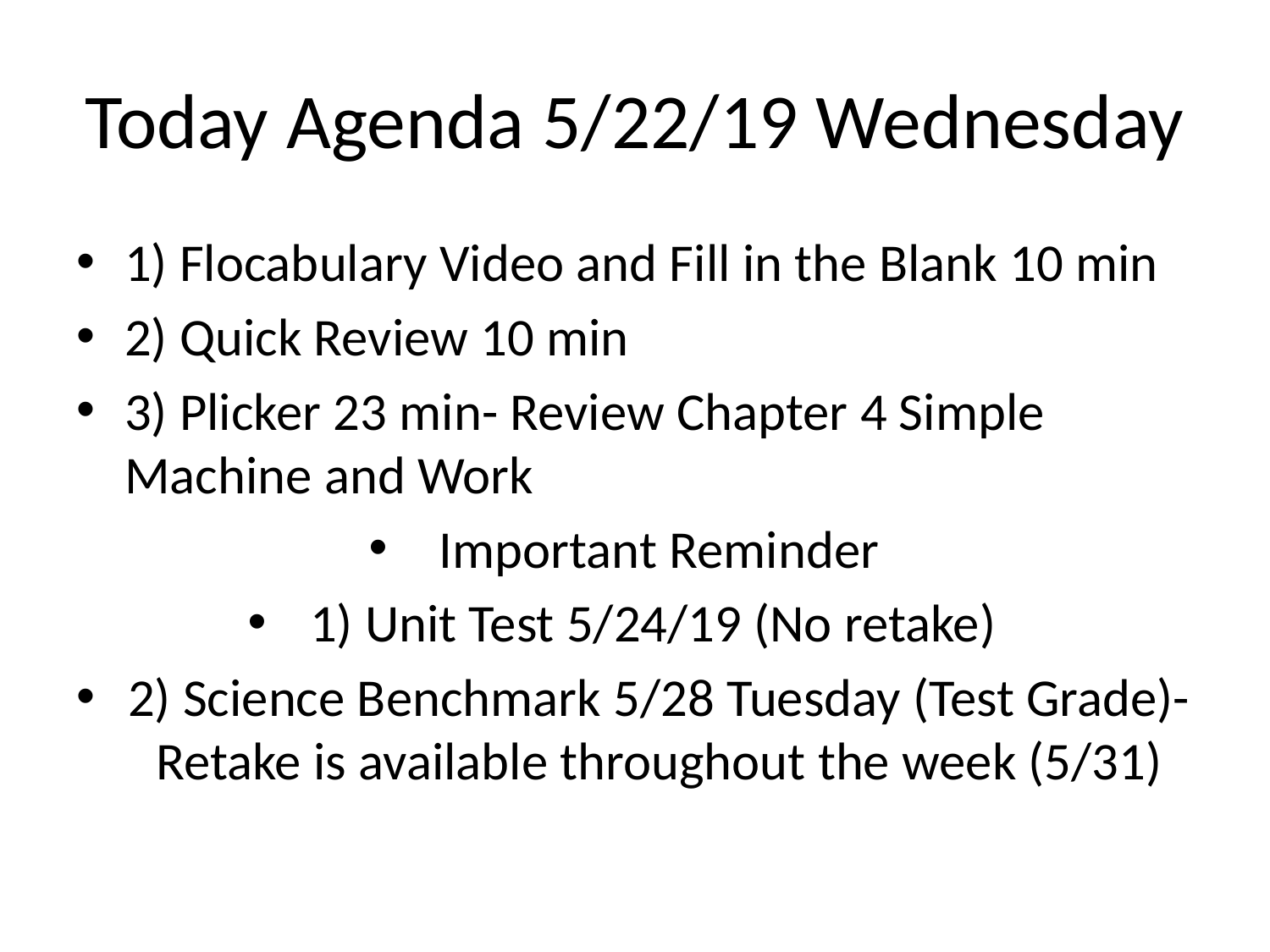

# Today Agenda 5/22/19 Wednesday
1) Flocabulary Video and Fill in the Blank 10 min
2) Quick Review 10 min
3) Plicker 23 min- Review Chapter 4 Simple Machine and Work
Important Reminder
1) Unit Test 5/24/19 (No retake)
2) Science Benchmark 5/28 Tuesday (Test Grade)- Retake is available throughout the week (5/31)